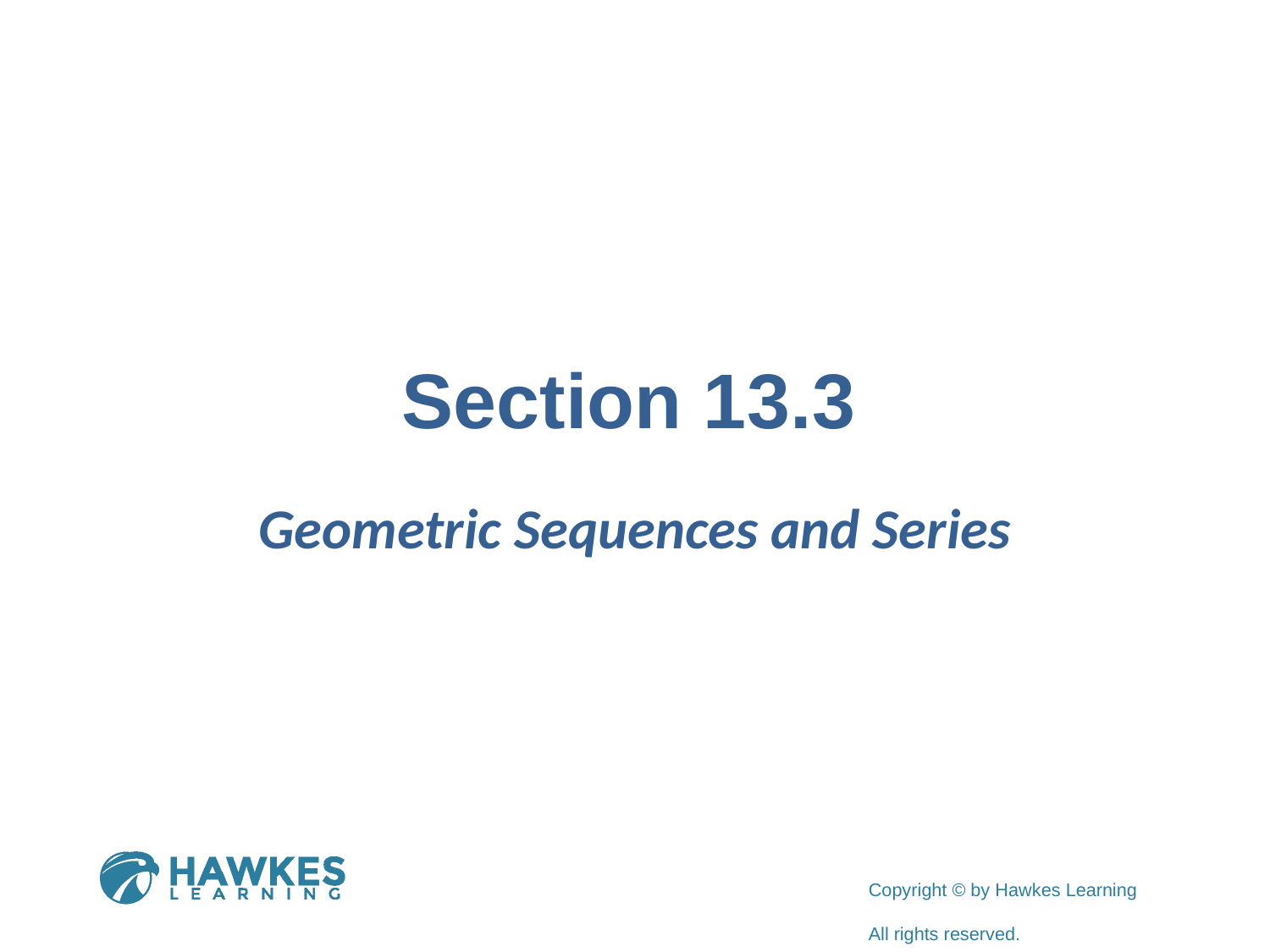

# Section 13.3
Geometric Sequences and Series